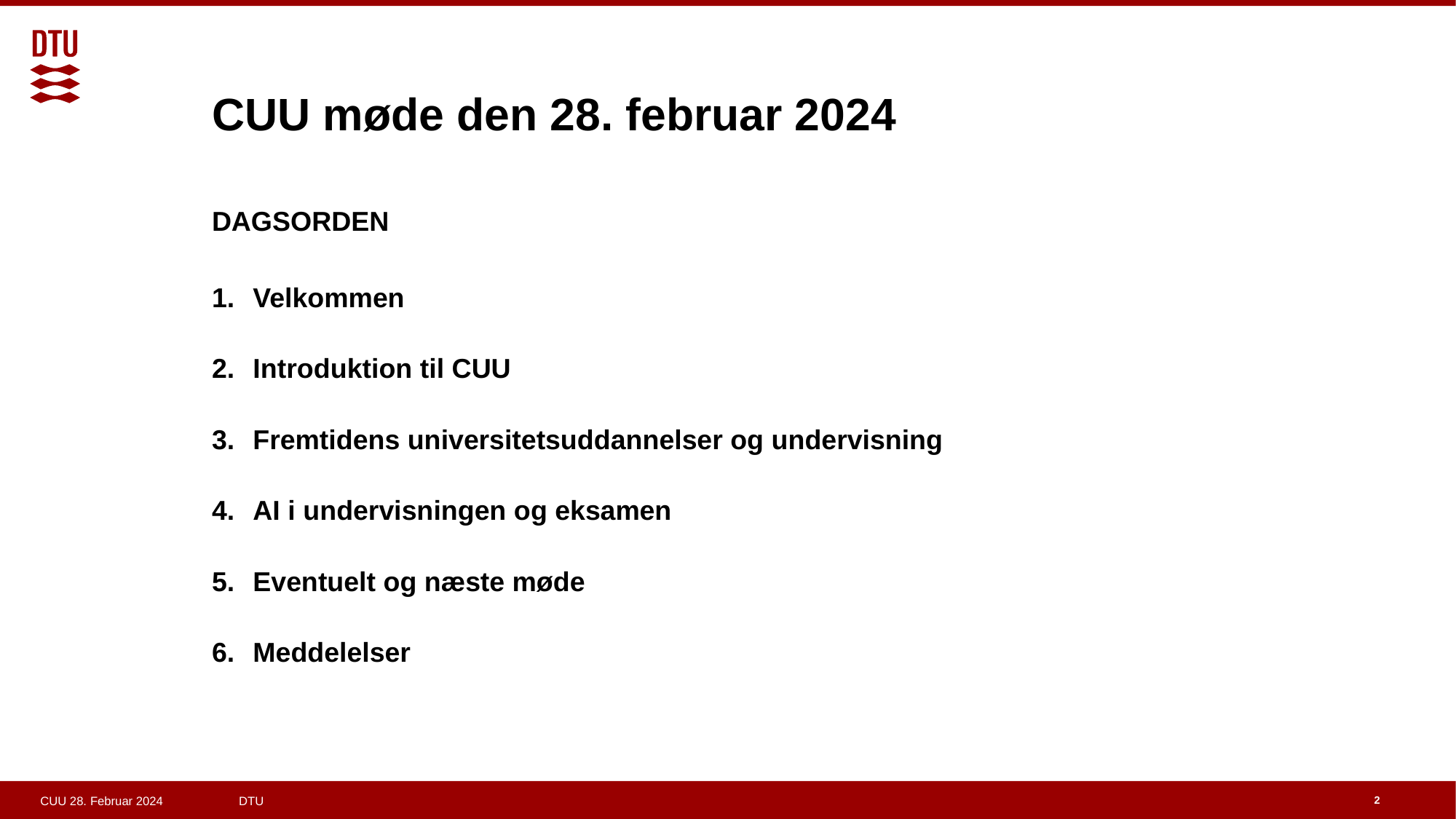

# CUU møde den 28. februar 2024
DAGSORDEN

Velkommen
Introduktion til CUU
Fremtidens universitetsuddannelser og undervisning
AI i undervisningen og eksamen
Eventuelt og næste møde
Meddelelser

2
CUU 28. Februar 2024                      DTU